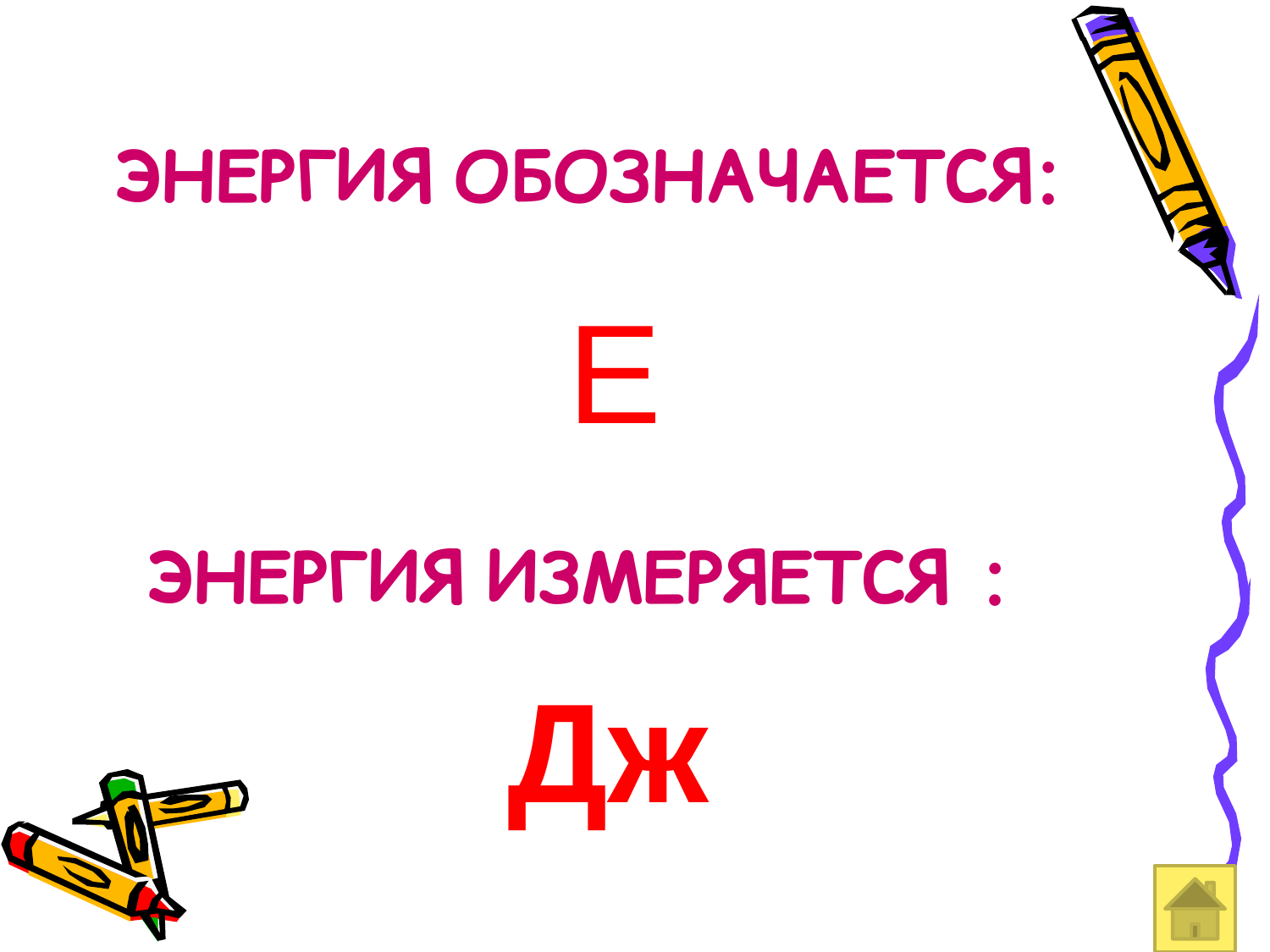

# ЭНЕРГИЯ ОБОЗНАЧАЕТСЯ:
E

ЭНЕРГИЯ ИЗМЕРЯЕТСЯ :
Дж